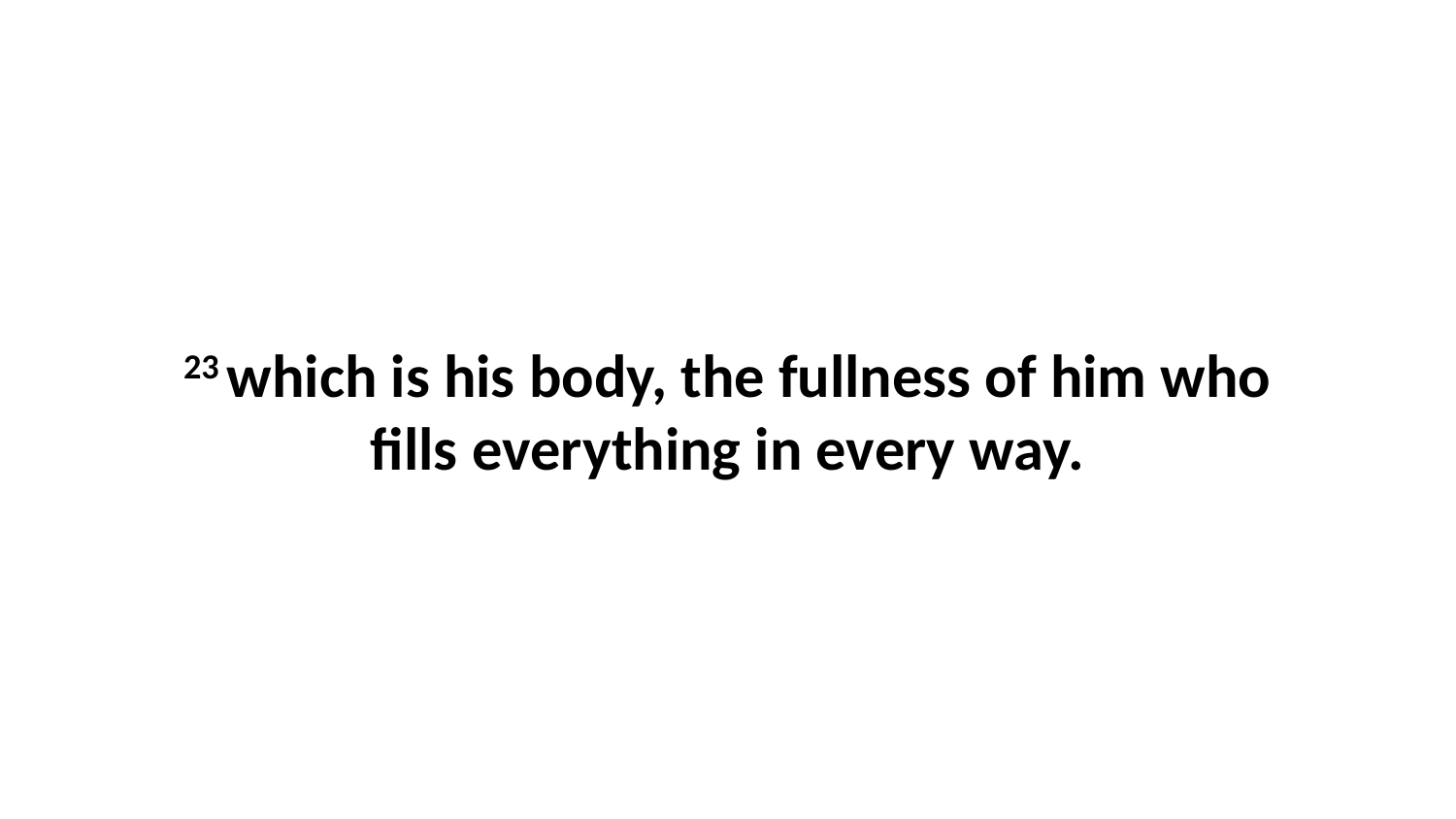

23 which is his body, the fullness of him who fills everything in every way.